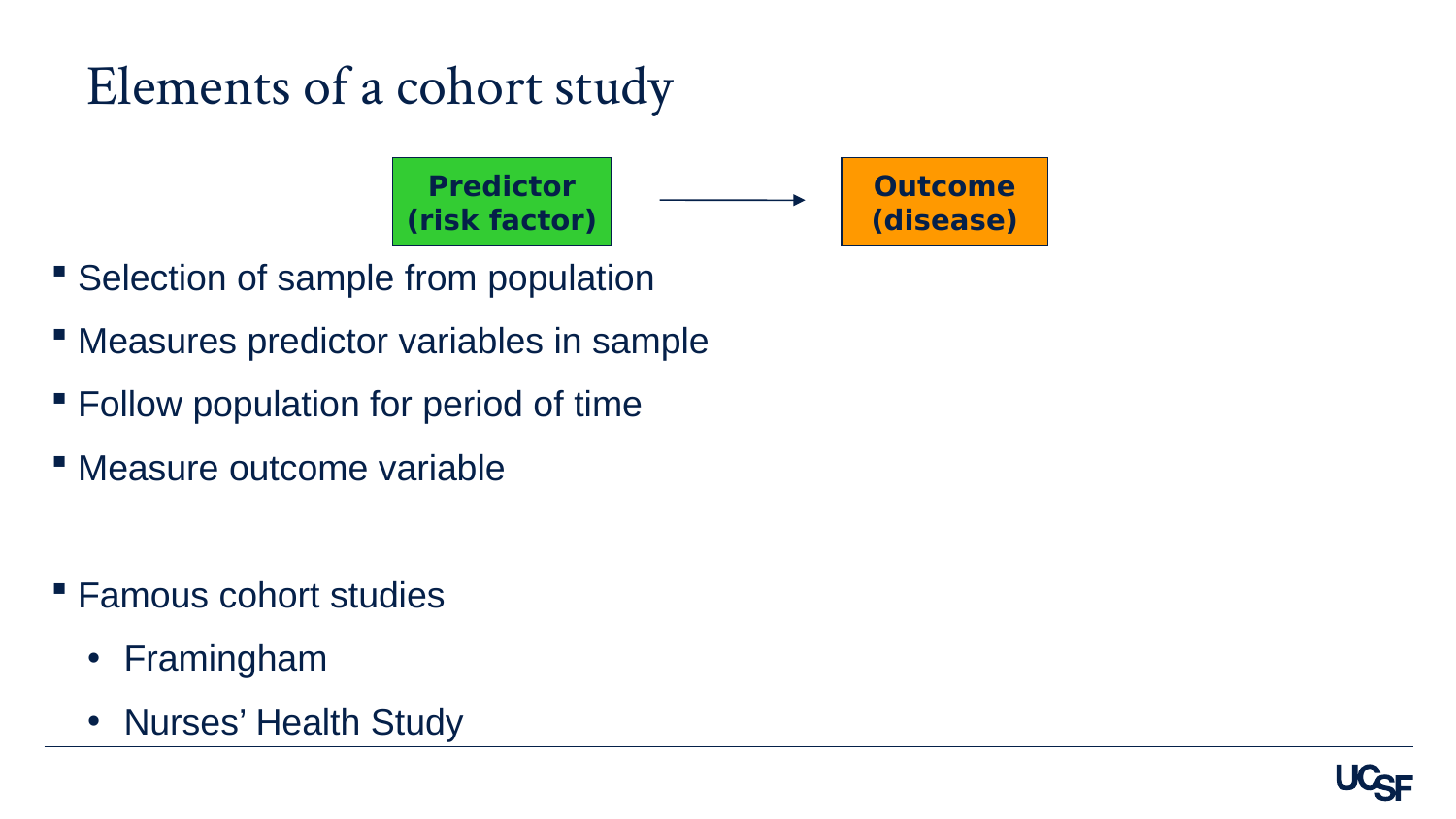

# Elements of a cohort study
Predictor
(risk factor)
Outcome
(disease)

Selection of sample from population
Measures predictor variables in sample
Follow population for period of time
Measure outcome variable

Famous cohort studies
Framingham
Nurses’ Health Study